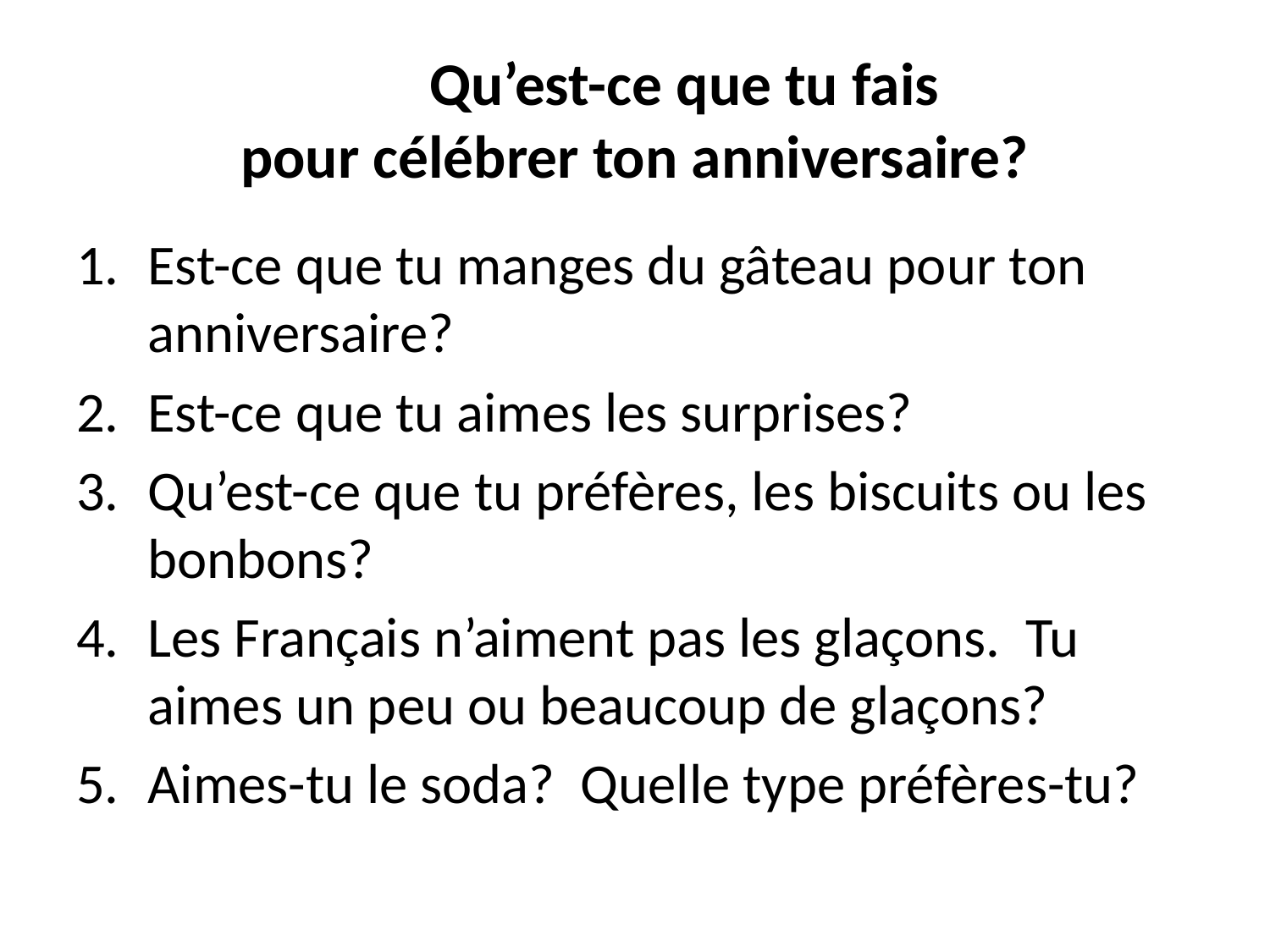

# Qu’est-ce que tu fais pour célébrer ton anniversaire?
Est-ce que tu manges du gâteau pour ton anniversaire?
Est-ce que tu aimes les surprises?
Qu’est-ce que tu préfères, les biscuits ou les bonbons?
Les Français n’aiment pas les glaçons.  Tu aimes un peu ou beaucoup de glaçons?
Aimes-tu le soda?  Quelle type préfères-tu?